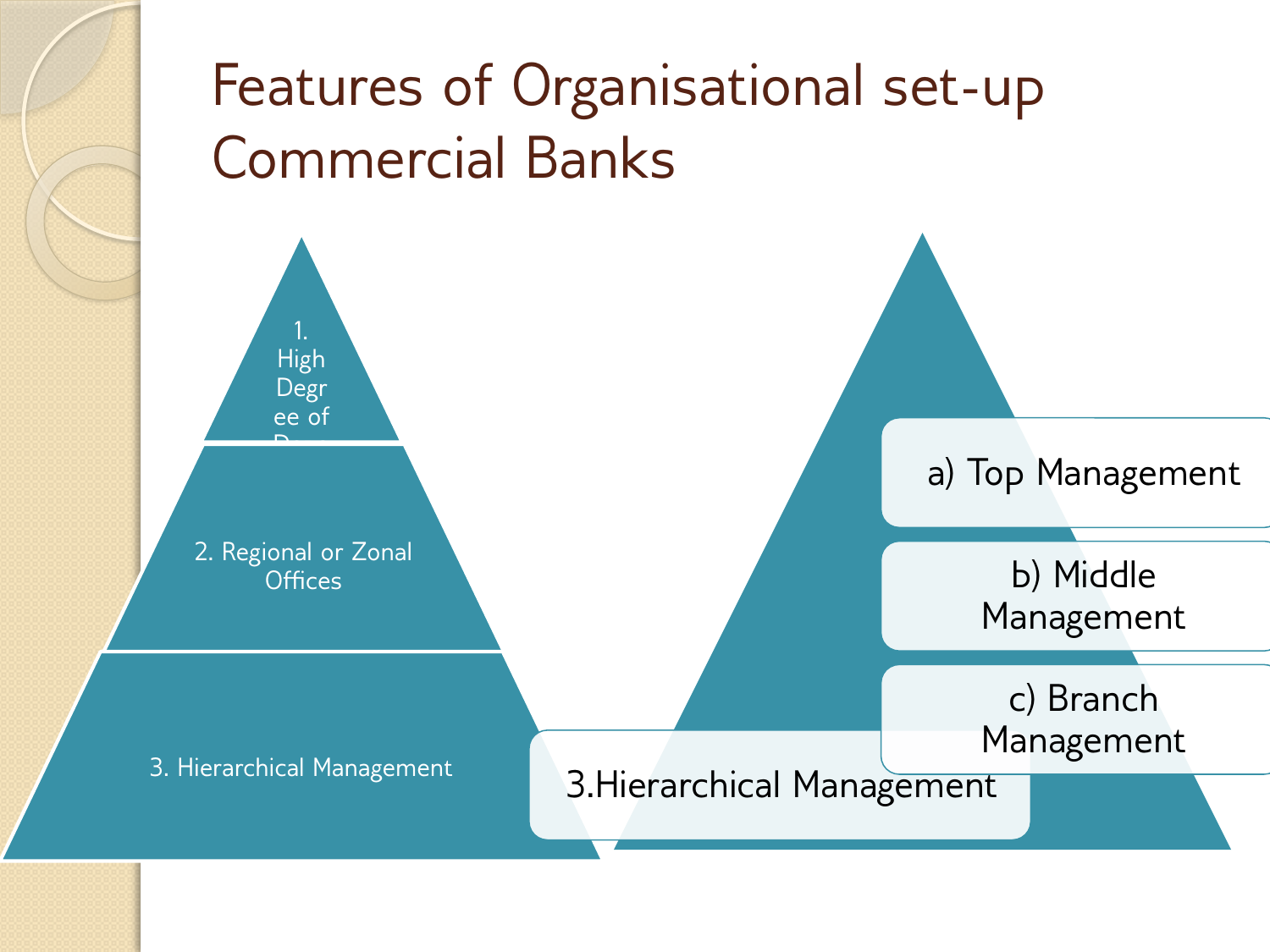

# Features of Organisational set-up Commercial Banks

1. High Degree of Departmentation
2. Regional or Zonal Offices
3. Hierarchical Management
3.Hierarchical Management
a) Top Management
b) Middle Management
c) Branch Management